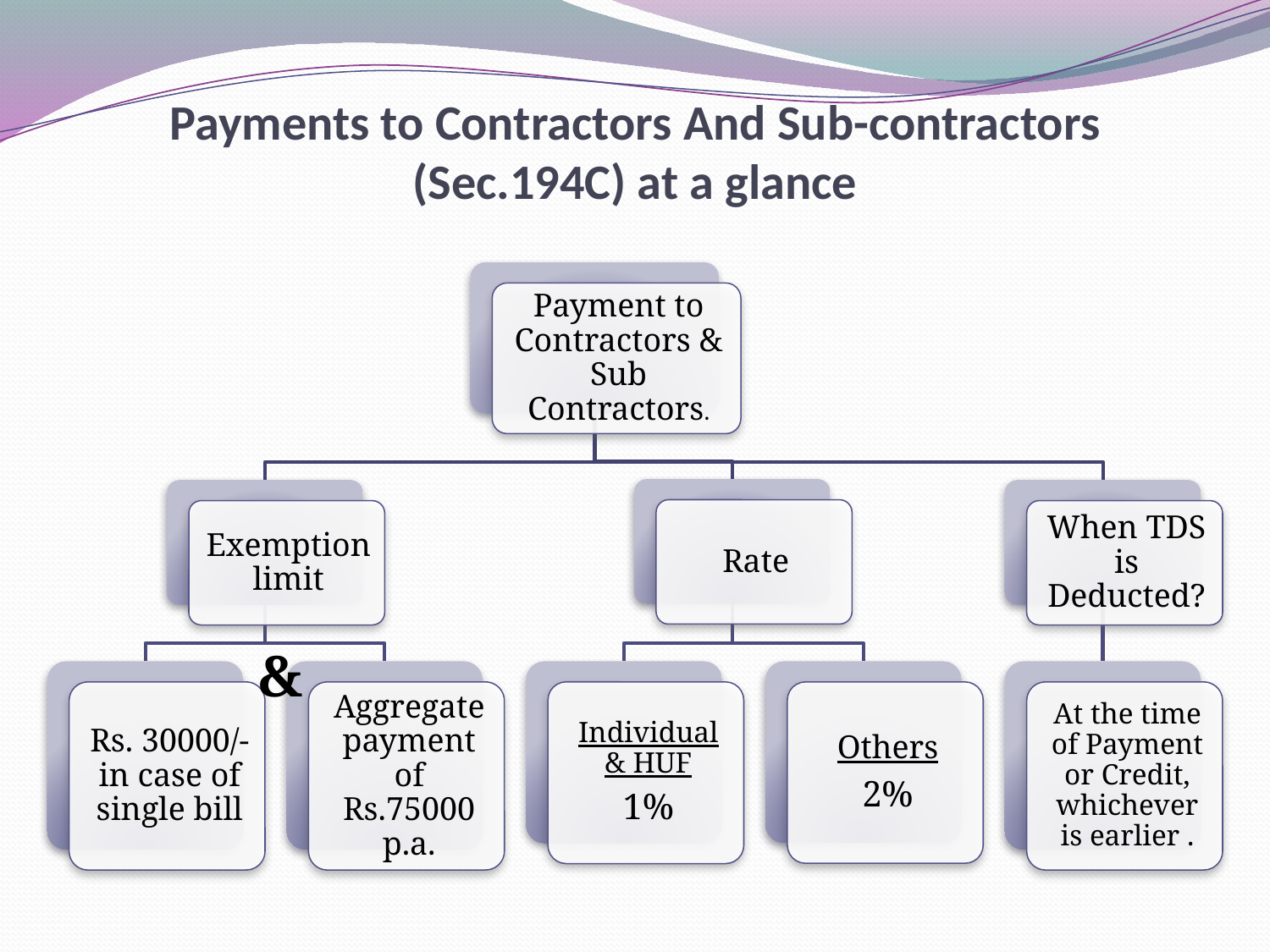

Payments to Contractors And Sub-contractors (Sec.194C) at a glance
Payment to Contractors & Sub Contractors.
Exemption limit
Rs. 30000/- in case of single bill
Aggregate payment of Rs.75000 p.a.
Rate
Individual & HUF
1%
Others
2%
When TDS is Deducted?
At the time of Payment or Credit, whichever is earlier .
&